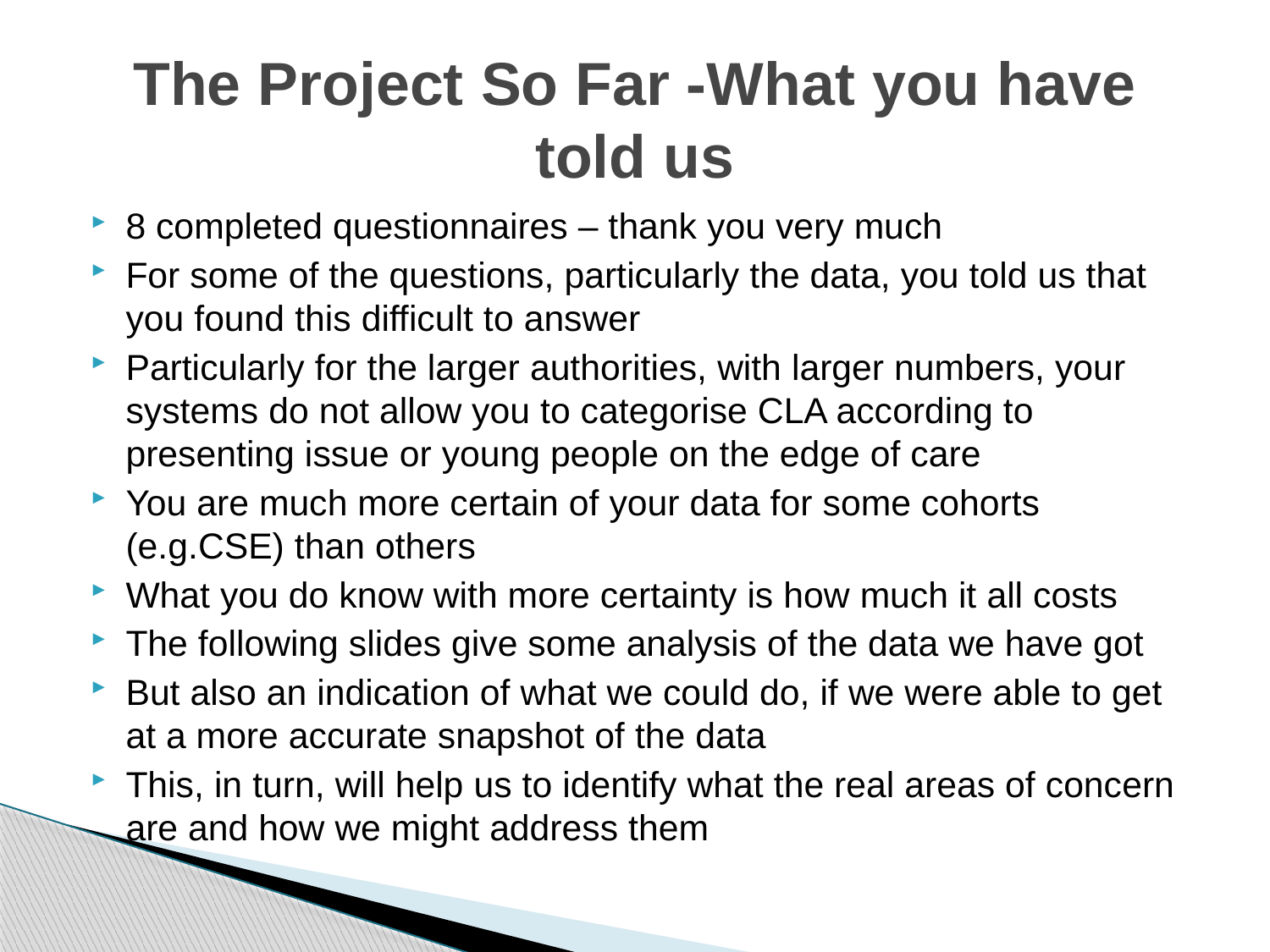

# The Project So Far -What you have told us
8 completed questionnaires – thank you very much
For some of the questions, particularly the data, you told us that you found this difficult to answer
Particularly for the larger authorities, with larger numbers, your systems do not allow you to categorise CLA according to presenting issue or young people on the edge of care
You are much more certain of your data for some cohorts (e.g.CSE) than others
What you do know with more certainty is how much it all costs
The following slides give some analysis of the data we have got
But also an indication of what we could do, if we were able to get at a more accurate snapshot of the data
This, in turn, will help us to identify what the real areas of concern are and how we might address them